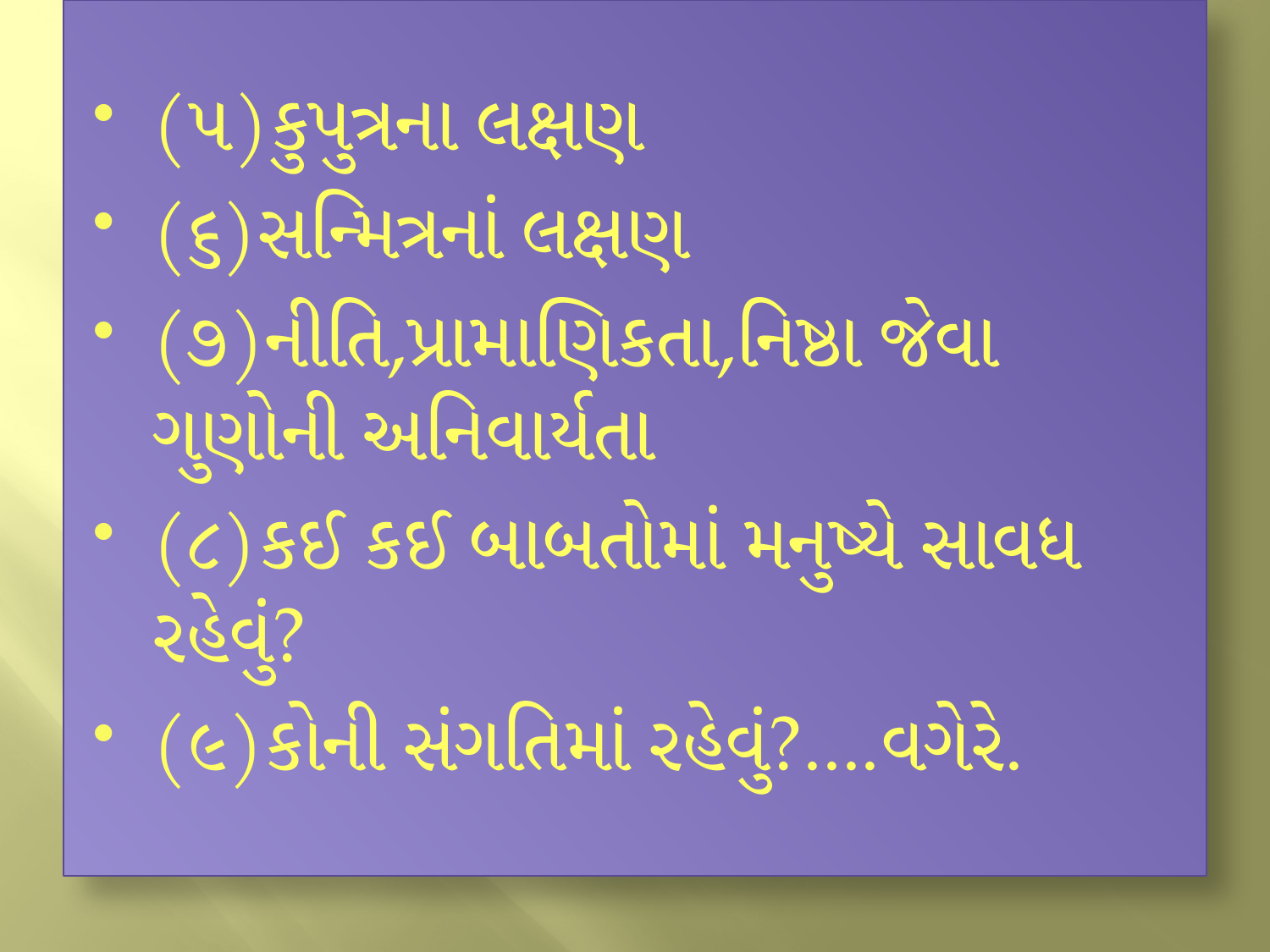

(૫)કુપુત્રના લક્ષણ
(૬)સન્મિત્રનાં લક્ષણ
(૭)નીતિ,પ્રામાણિકતા,નિષ્ઠા જેવા ગુણોની અનિવાર્યતા
(૮)કઈ કઈ બાબતોમાં મનુષ્યે સાવધ રહેવું?
(૯)કોની સંગતિમાં રહેવું?....વગેરે.